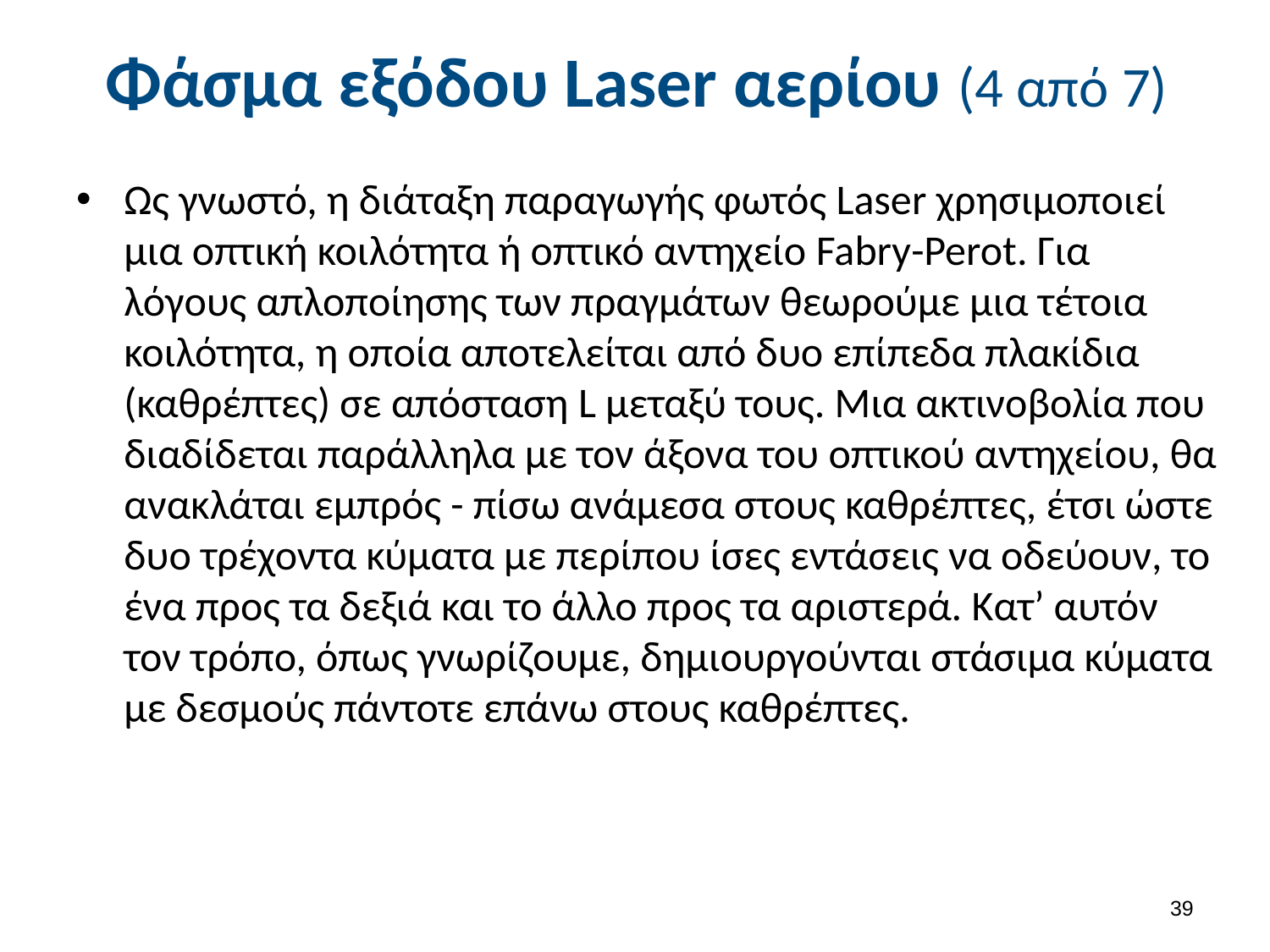

# Φάσμα εξόδου Laser αερίου (4 από 7)
Ως γνωστό, η διάταξη παραγωγής φωτός Laser χρησιμοποιεί μια οπτική κοιλότητα ή οπτικό αντηχείο Fabry-Perot. Για λόγους απλοποίησης των πραγμάτων θεωρούμε μια τέτοια κοιλότητα, η οποία αποτελείται από δυο επίπεδα πλακίδια (καθρέπτες) σε απόσταση L μεταξύ τους. Μια ακτινοβολία που διαδίδεται παράλληλα με τον άξονα του οπτικού αντηχείου, θα ανακλάται εμπρός - πίσω ανάμεσα στους καθρέπτες, έτσι ώστε δυο τρέχοντα κύματα με περίπου ίσες εντάσεις να οδεύουν, το ένα προς τα δεξιά και το άλλο προς τα αριστερά. Κατ’ αυτόν τον τρόπο, όπως γνωρίζουμε, δημιουργούνται στάσιμα κύματα με δεσμούς πάντοτε επάνω στους καθρέπτες.
39